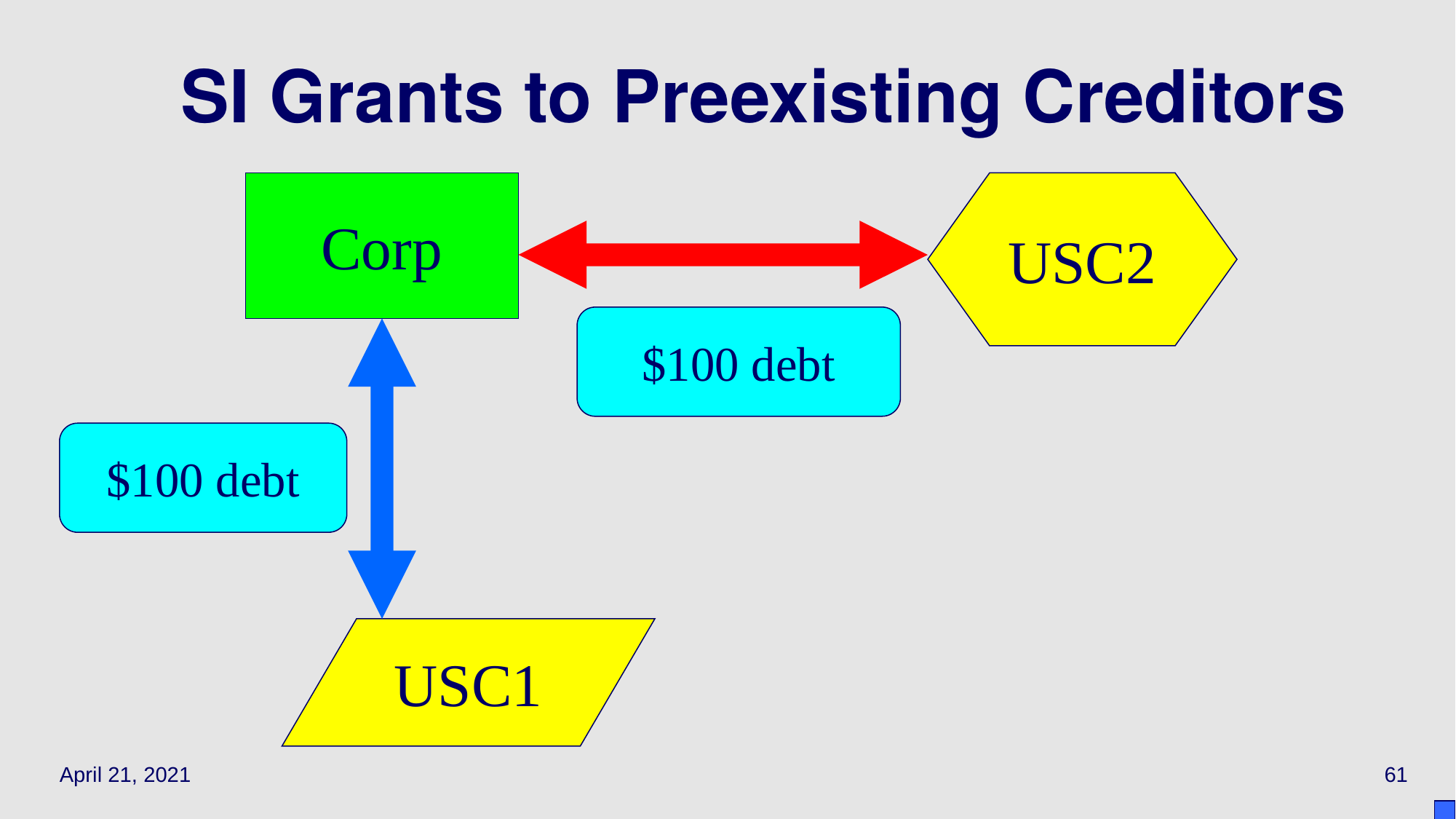

# SI Grants to Preexisting Creditors
Corp
USC2

$100 debt

$100 debt
USC1
April 21, 2021
61